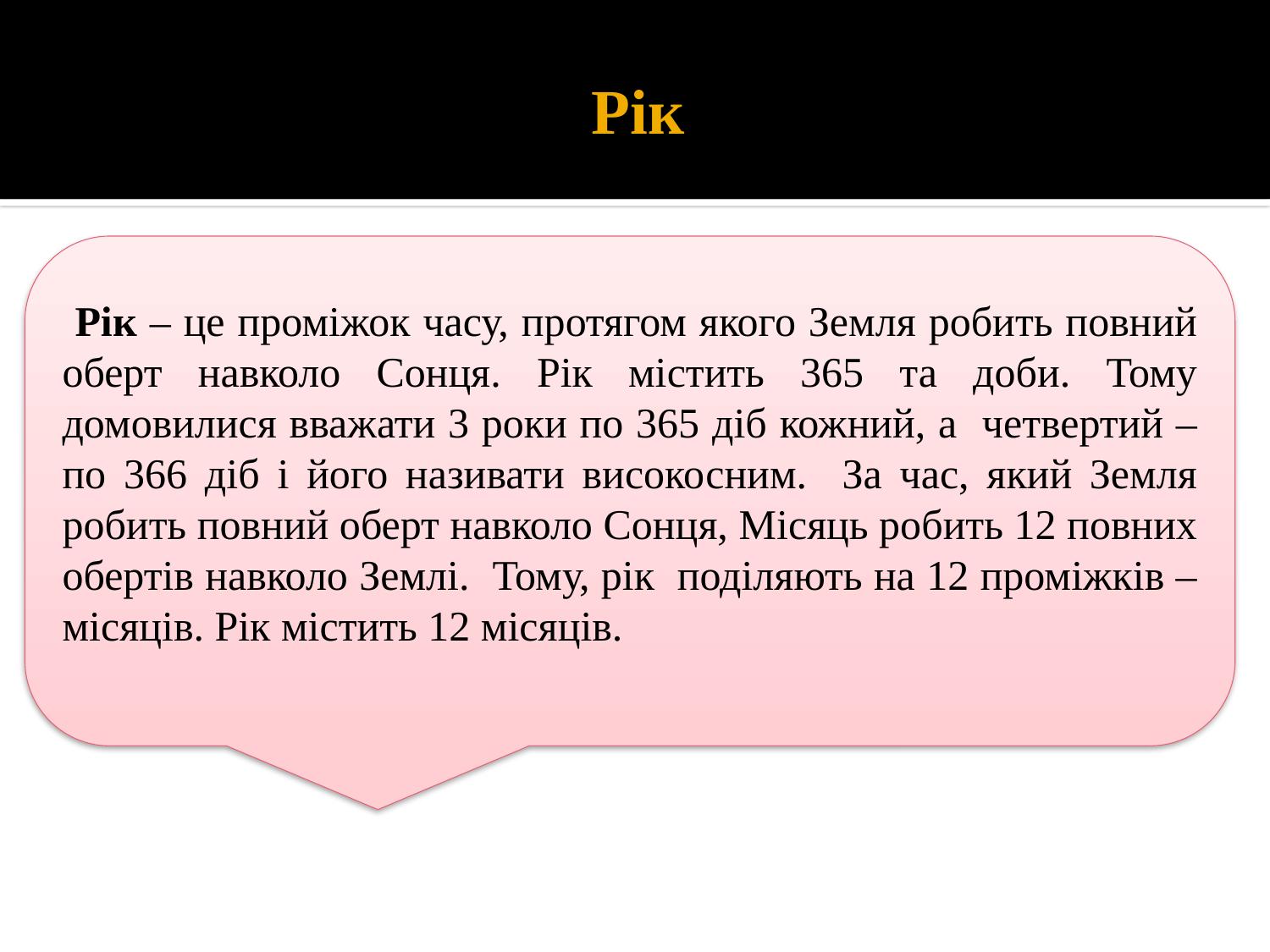

# Рік
 Рік – це проміжок часу, протягом якого Земля робить повний оберт навколо Сонця. Рік містить 365 та доби. Тому домовилися вважати 3 роки по 365 діб кожний, а  четвертий – по 366 діб і його називати високосним.  За час, який Земля робить повний оберт навколо Сонця, Місяць робить 12 повних обертів навколо Землі.  Тому, рік  поділяють на 12 проміжків – місяців. Рік містить 12 місяців.